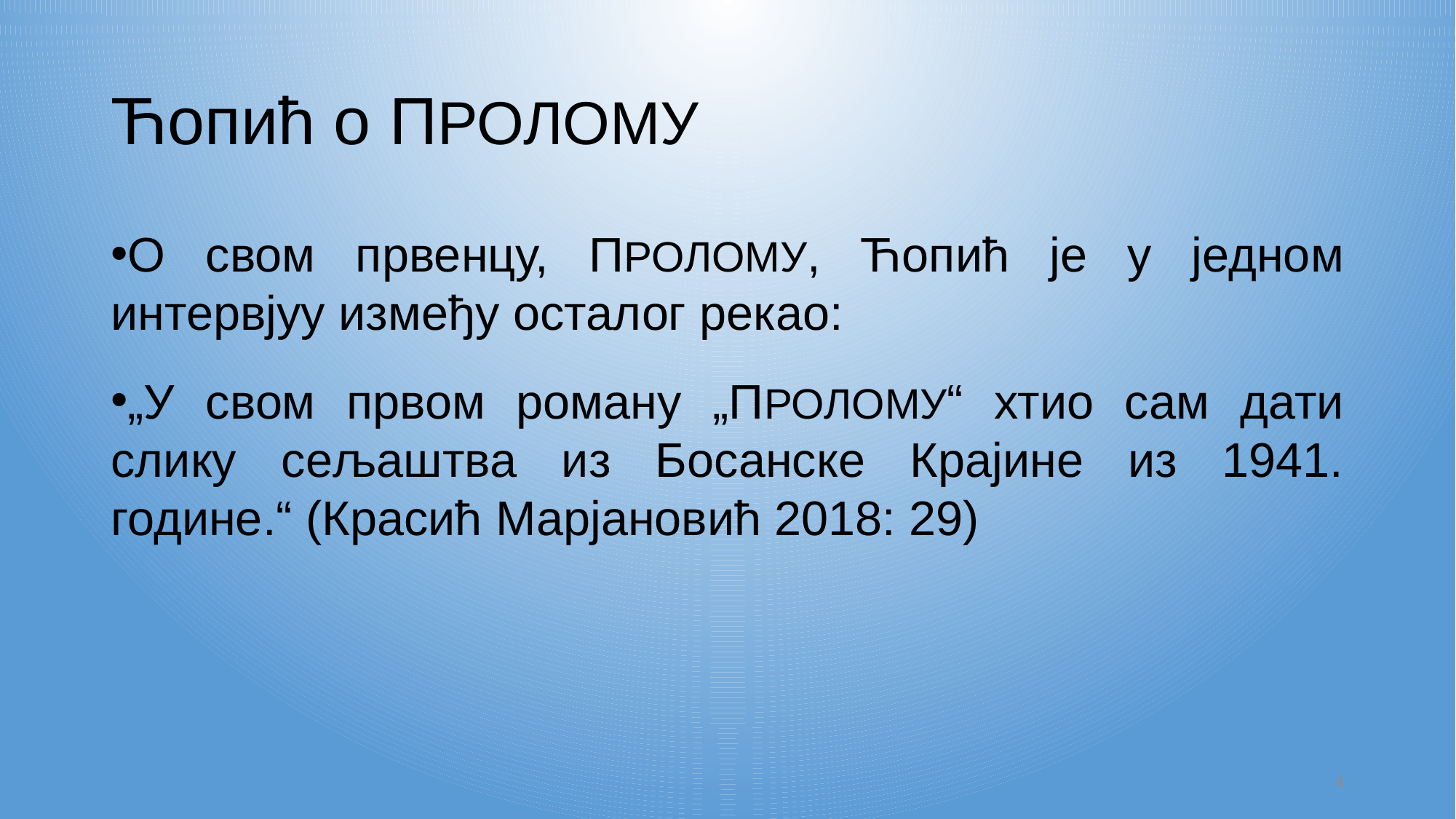

# Ћопић о ПРОЛОМУ
О свом првенцу, ПРОЛОМУ, Ћопић је у једном интервјуу између осталог рекао:
„У свом првом роману „ПРОЛОМУ“ хтио сам дати слику сељаштва из Босанске Крајине из 1941. године.“ (Красић Марјановић 2018: 29)
4